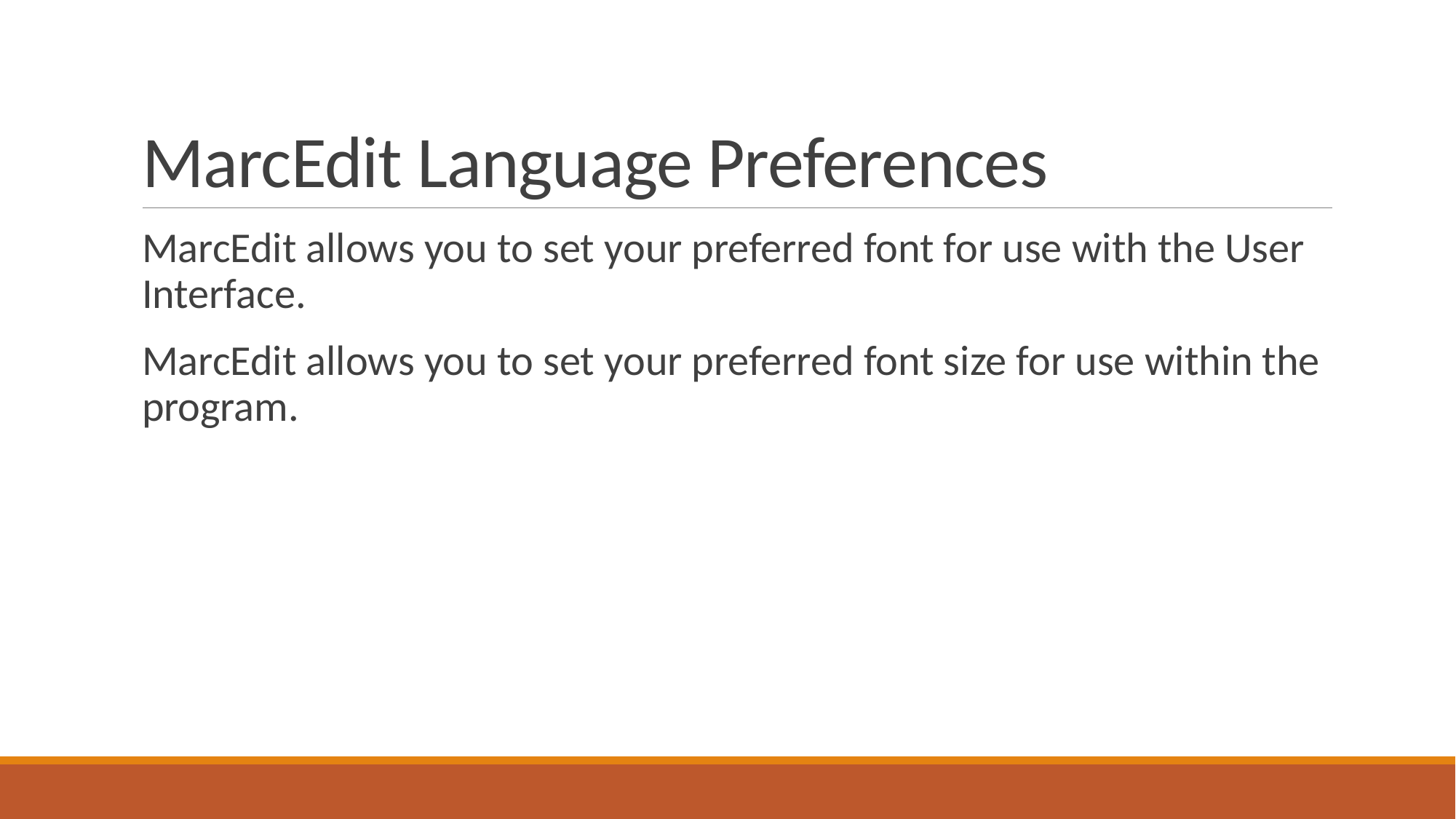

# MarcEdit Language Preferences
MarcEdit allows you to set your preferred font for use with the User Interface.
MarcEdit allows you to set your preferred font size for use within the program.